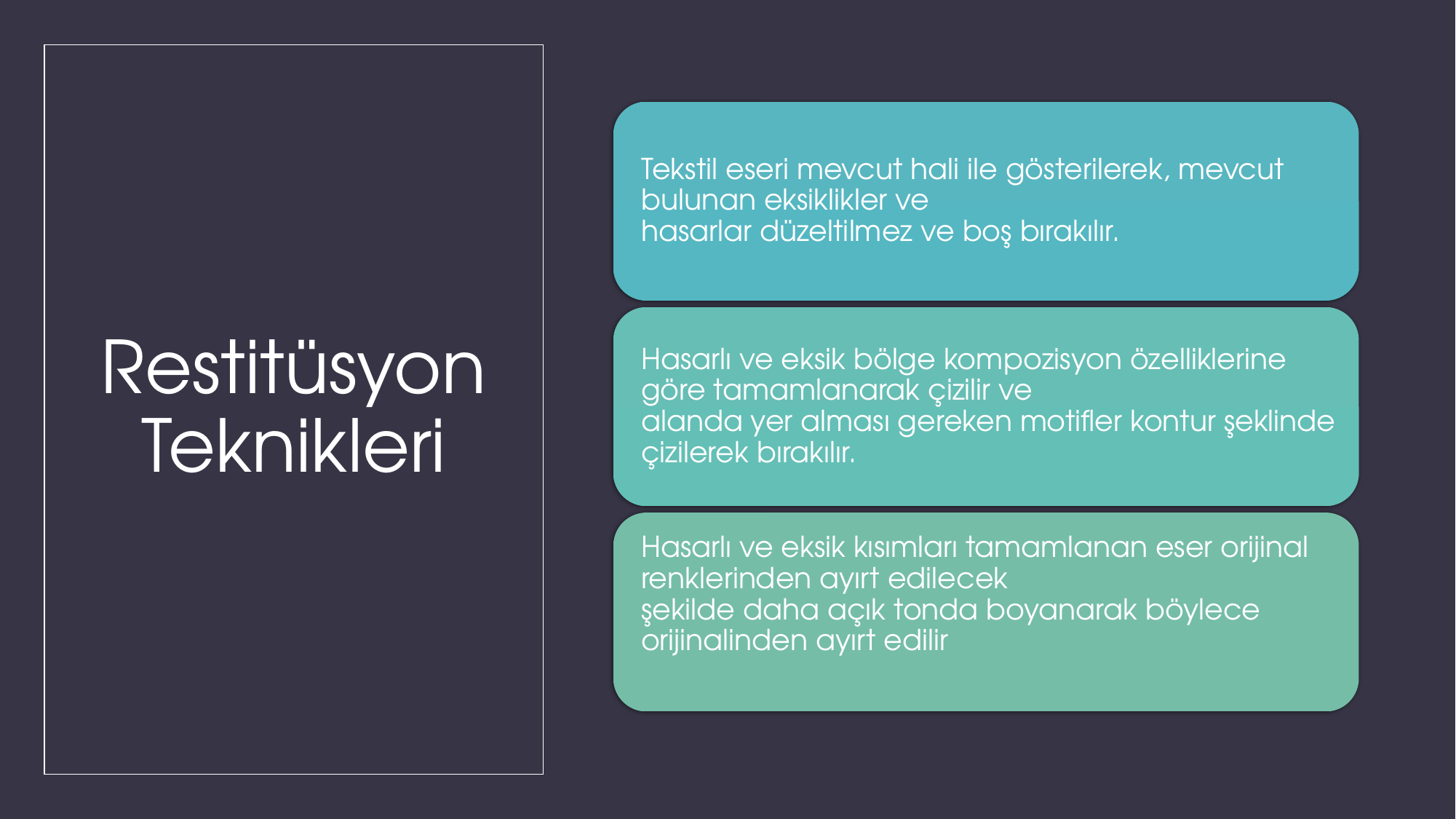

# Restitüsyon Teknikleri
Tekstil eseri mevcut hali ile gösterilerek, mevcut bulunan eksiklikler ve
hasarlar düzeltilmez ve boş bırakılır.
Hasarlı ve eksik bölge kompozisyon özelliklerine göre tamamlanarak çizilir ve
alanda yer alması gereken motifler kontur şeklinde çizilerek bırakılır.
Hasarlı ve eksik kısımları tamamlanan eser orijinal renklerinden ayırt edilecek
şekilde daha açık tonda boyanarak böylece orijinalinden ayırt edilir